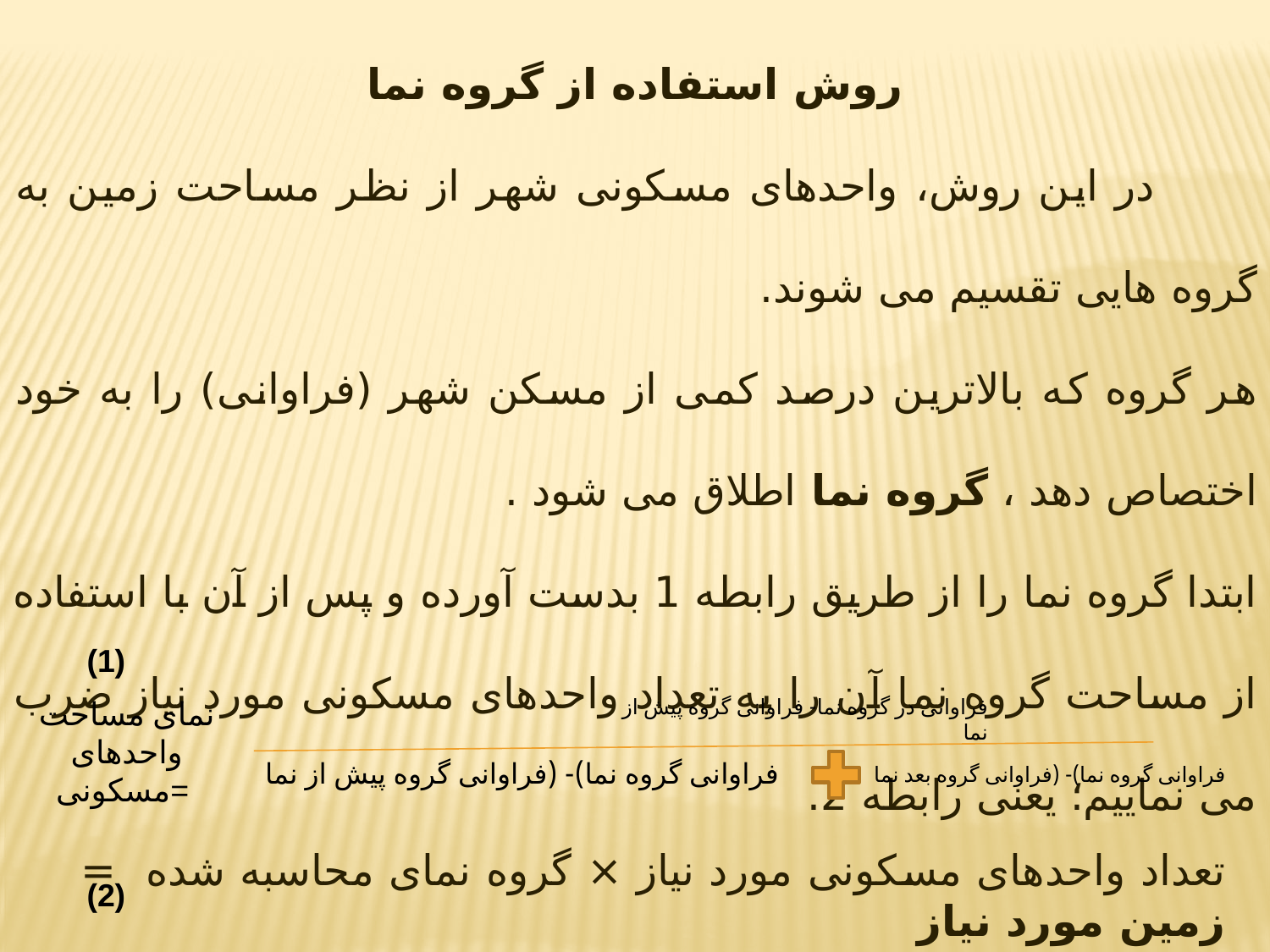

روش استفاده از گروه نما
      در این روش، واحدهای مسکونی شهر از نظر مساحت زمین به گروه هایی تقسیم می شوند.
هر گروه که بالاترین درصد کمی از مسکن شهر (فراوانی) را به خود اختصاص دهد ، گروه نما اطلاق می شود .
ابتدا گروه نما را از طریق رابطه 1 بدست آورده و پس از آن با استفاده از مساحت گروه نما آن را به تعداد واحدهای مسکونی مورد نیاز ضرب می نماییم؛ یعنی رابطه 2.
(1)
نمای مساحت واحدهای مسکونی=
فراوانی در گروه نما- فراوانی گروه پیش از نما

فراوانی گروه نما)- (فراوانی گروه پیش از نما
فراوانی گروه نما)- (فراوانی گروه بعد نما
تعداد واحدهای مسکونی مورد نیاز × گروه نمای محاسبه شده  =  زمین مورد نیاز
(2)